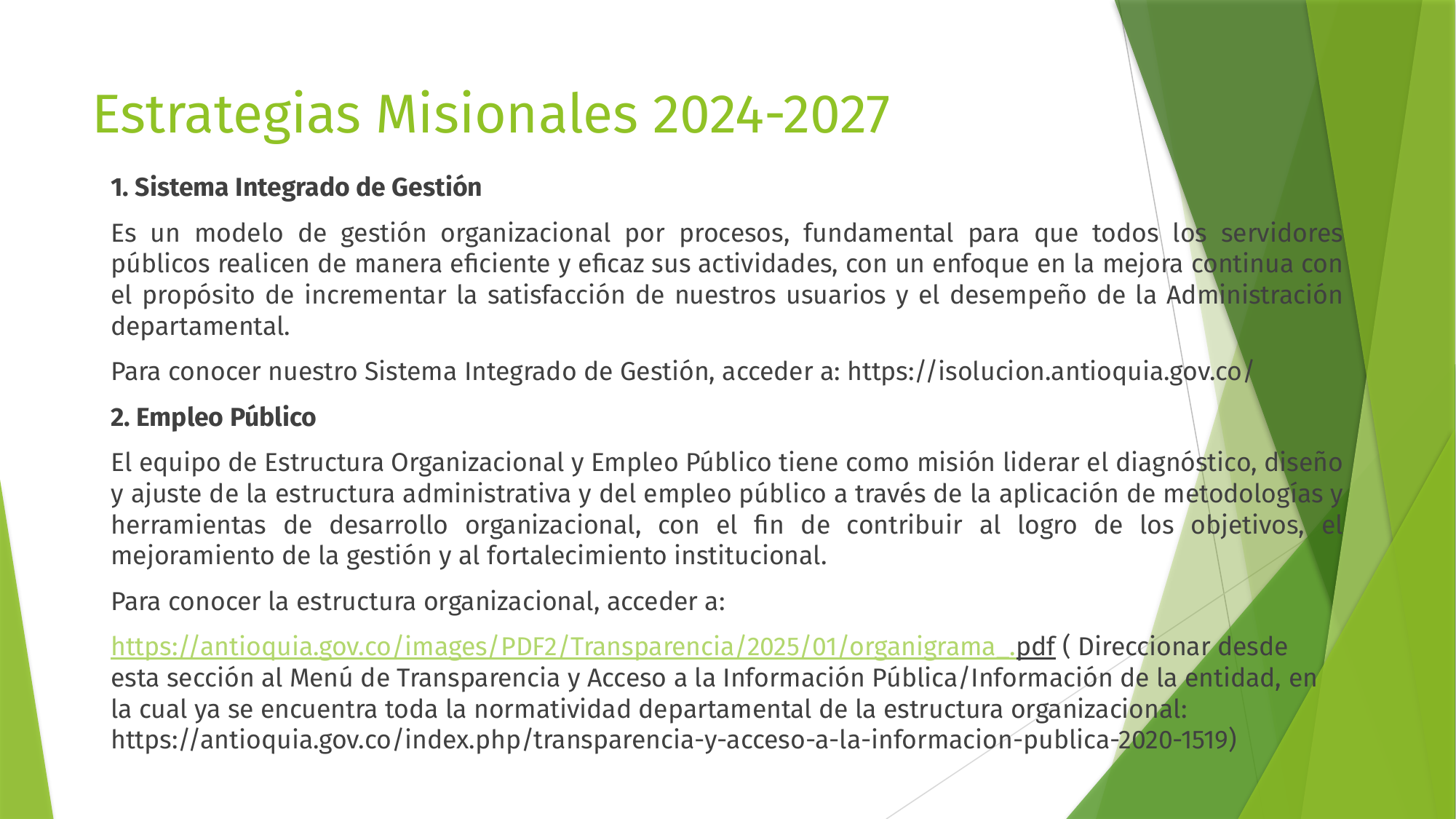

# Estrategias Misionales 2024-2027
1. Sistema Integrado de Gestión
Es un modelo de gestión organizacional por procesos, fundamental para que todos los servidores públicos realicen de manera eficiente y eficaz sus actividades, con un enfoque en la mejora continua con el propósito de incrementar la satisfacción de nuestros usuarios y el desempeño de la Administración departamental.
Para conocer nuestro Sistema Integrado de Gestión, acceder a: https://isolucion.antioquia.gov.co/
2. Empleo Público
El equipo de Estructura Organizacional y Empleo Público tiene como misión liderar el diagnóstico, diseño y ajuste de la estructura administrativa y del empleo público a través de la aplicación de metodologías y herramientas de desarrollo organizacional, con el fin de contribuir al logro de los objetivos, el mejoramiento de la gestión y al fortalecimiento institucional.
Para conocer la estructura organizacional, acceder a:
https://antioquia.gov.co/images/PDF2/Transparencia/2025/01/organigrama_.pdf ( Direccionar desde esta sección al Menú de Transparencia y Acceso a la Información Pública/Información de la entidad, en la cual ya se encuentra toda la normatividad departamental de la estructura organizacional: https://antioquia.gov.co/index.php/transparencia-y-acceso-a-la-informacion-publica-2020-1519)